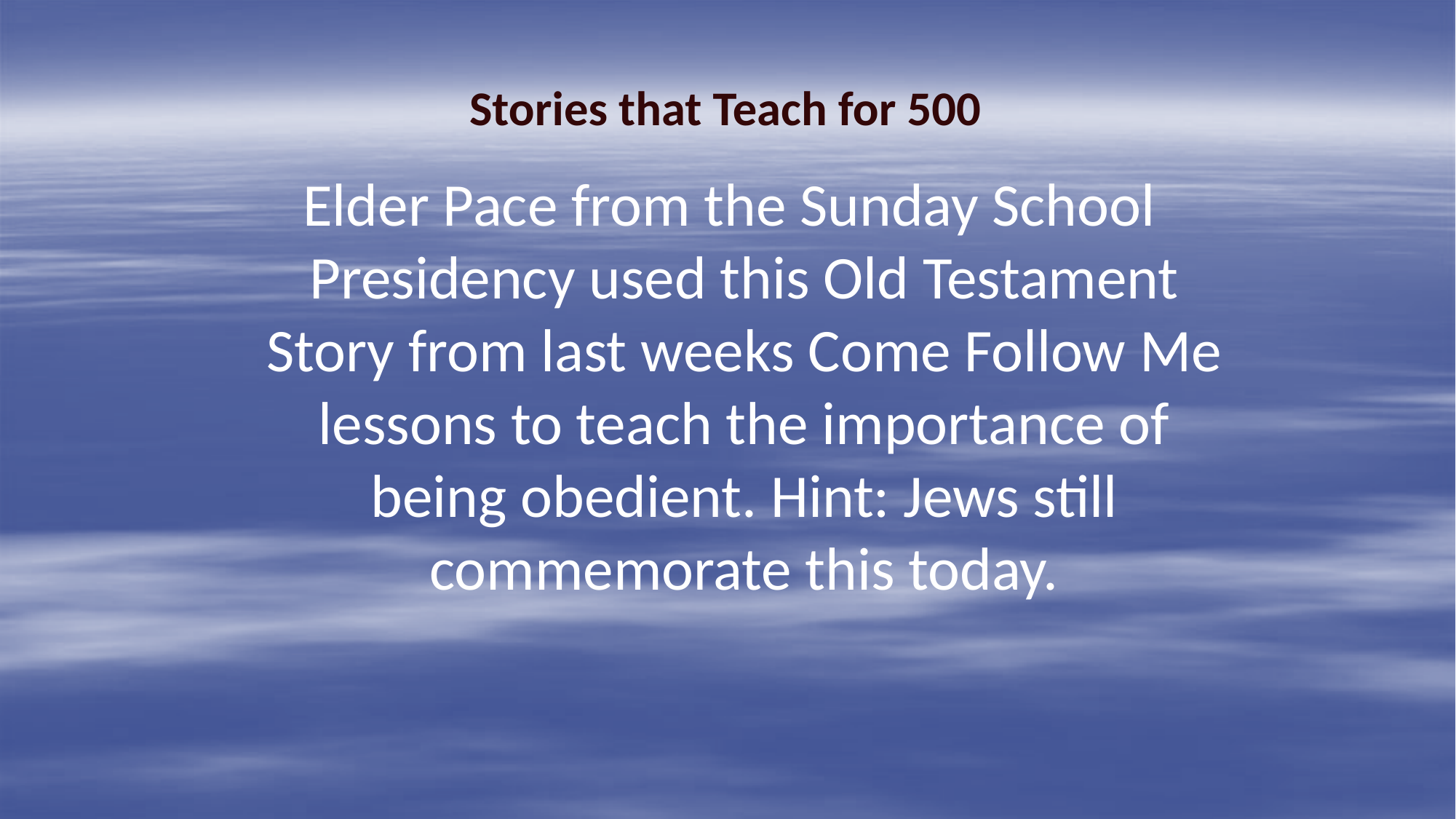

# Stories that Teach for 500
 Elder Pace from the Sunday School Presidency used this Old Testament Story from last weeks Come Follow Me lessons to teach the importance of being obedient. Hint: Jews still commemorate this today.